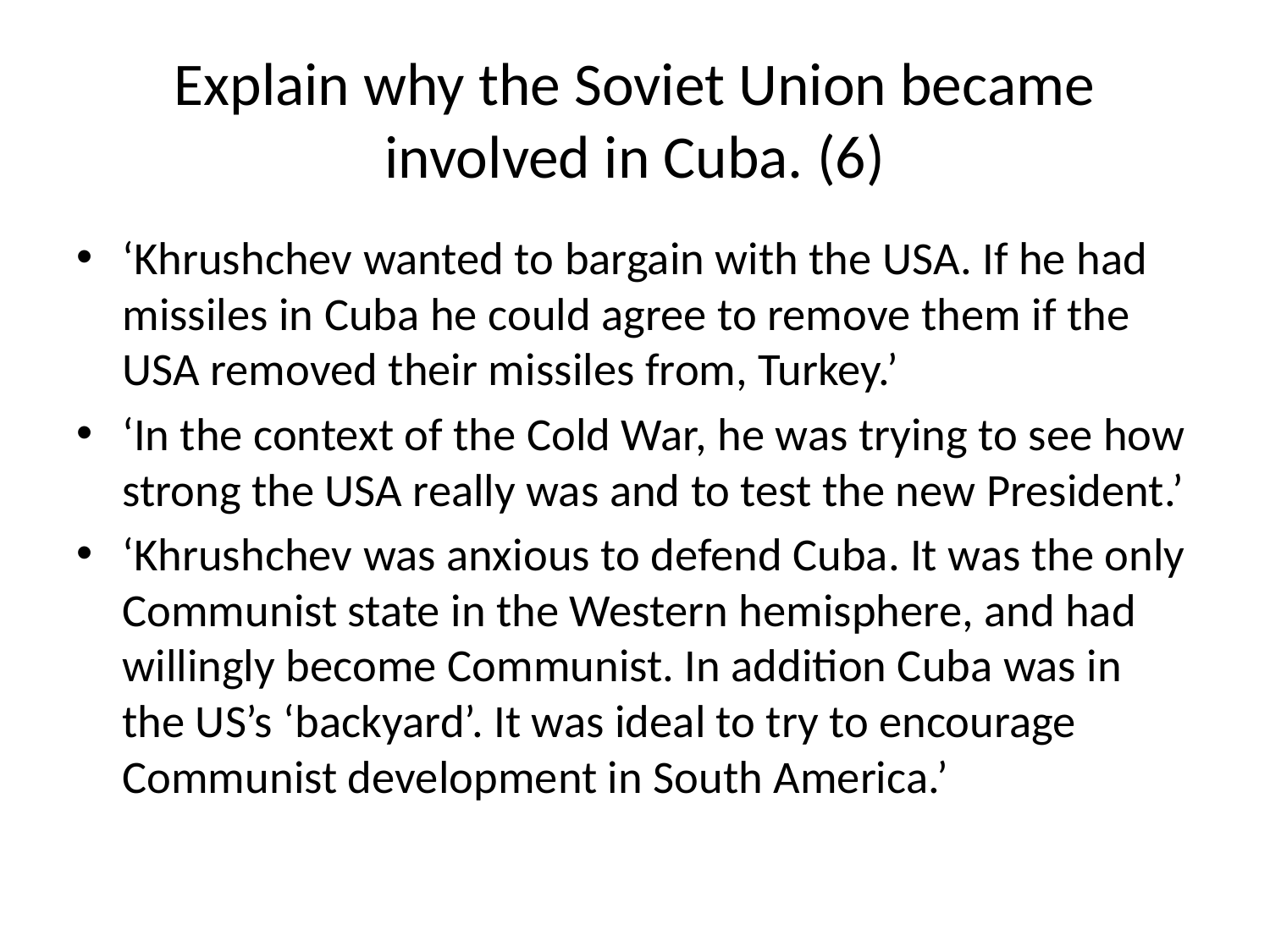

# Explain why the Soviet Union became involved in Cuba. (6)
‘Khrushchev wanted to bargain with the USA. If he had missiles in Cuba he could agree to remove them if the USA removed their missiles from, Turkey.’
‘In the context of the Cold War, he was trying to see how strong the USA really was and to test the new President.’
‘Khrushchev was anxious to defend Cuba. It was the only Communist state in the Western hemisphere, and had willingly become Communist. In addition Cuba was in the US’s ‘backyard’. It was ideal to try to encourage Communist development in South America.’